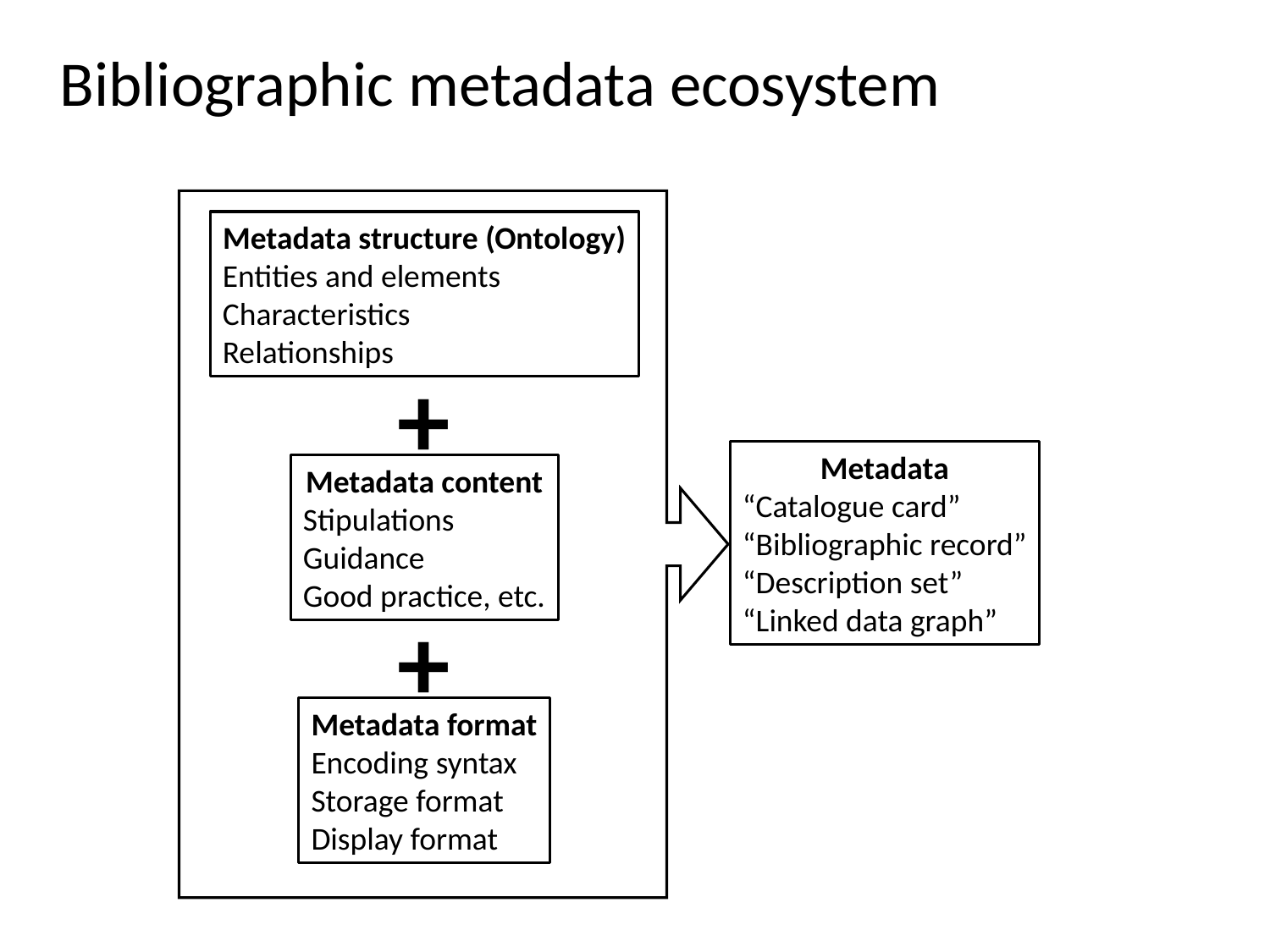

Bibliographic metadata ecosystem

Metadata structure (Ontology)
Entities and elements
Characteristics
Relationships
+
Metadata
“Catalogue card”
“Bibliographic record”
“Description set”
“Linked data graph”
Metadata content
Stipulations
Guidance
Good practice, etc.
+
Metadata format
Encoding syntax
Storage format
Display format